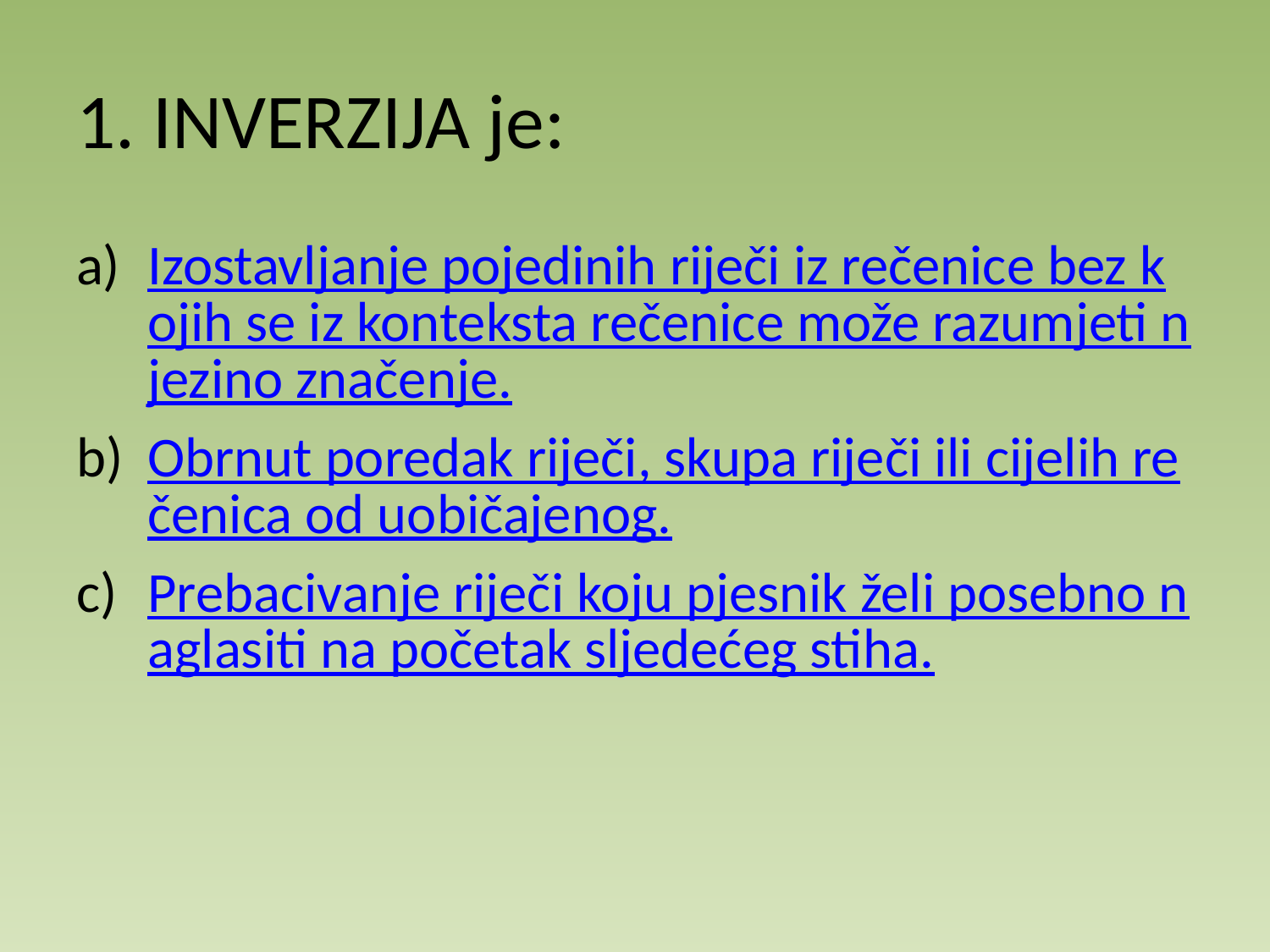

# 1. INVERZIJA je:
Izostavljanje pojedinih riječi iz rečenice bez kojih se iz konteksta rečenice može razumjeti njezino značenje.
Obrnut poredak riječi, skupa riječi ili cijelih rečenica od uobičajenog.
Prebacivanje riječi koju pjesnik želi posebno naglasiti na početak sljedećeg stiha.